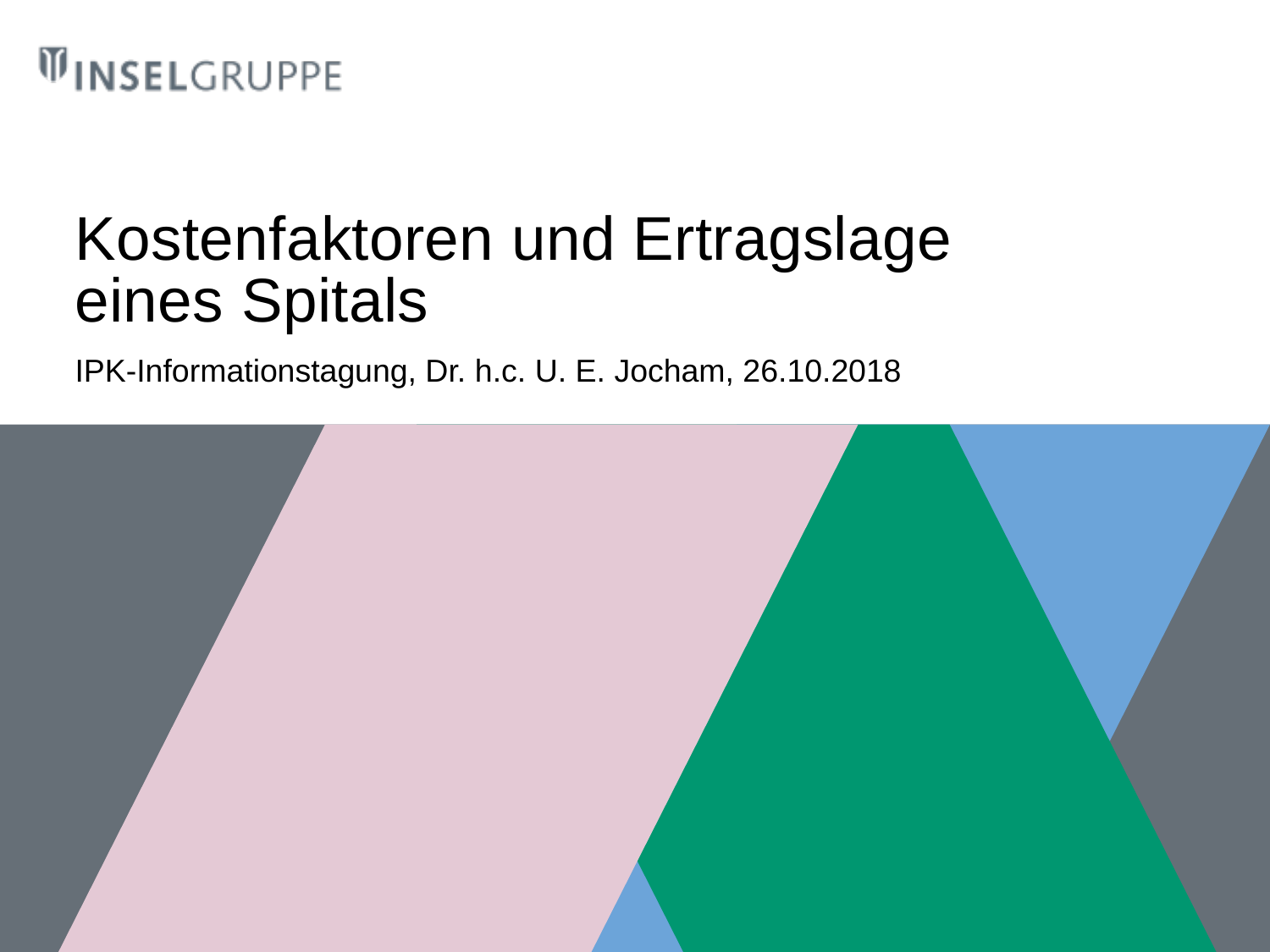

# Kostenfaktoren und Ertragslage eines Spitals
IPK-Informationstagung, Dr. h.c. U. E. Jocham, 26.10.2018